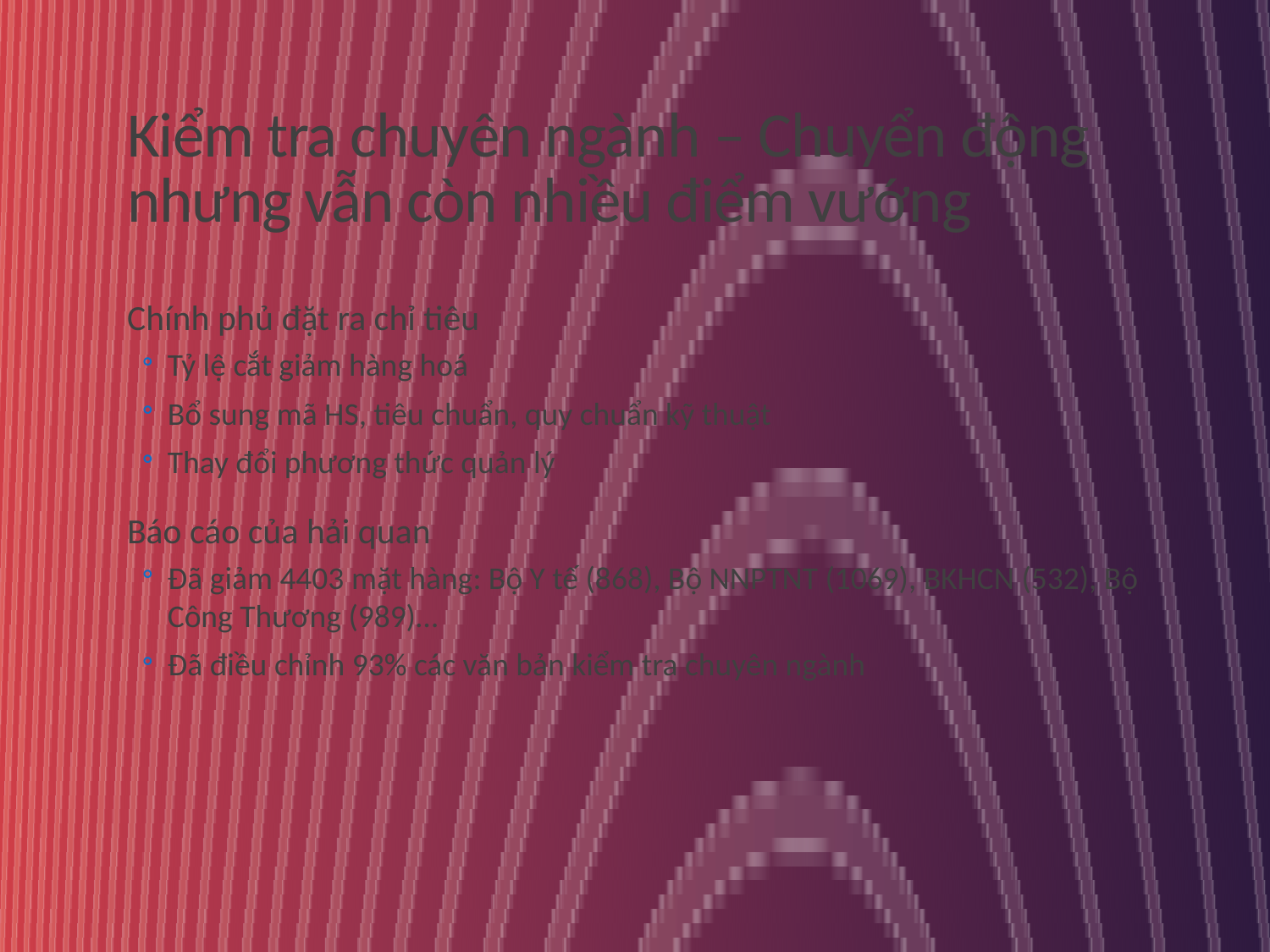

# Kiểm tra chuyên ngành – Chuyển động nhưng vẫn còn nhiều điểm vướng
Chính phủ đặt ra chỉ tiêu
Tỷ lệ cắt giảm hàng hoá
Bổ sung mã HS, tiêu chuẩn, quy chuẩn kỹ thuật
Thay đổi phương thức quản lý
Báo cáo của hải quan
Đã giảm 4403 mặt hàng: Bộ Y tế (868), Bộ NNPTNT (1069), BKHCN (532), Bộ Công Thương (989)…
Đã điều chỉnh 93% các văn bản kiểm tra chuyên ngành